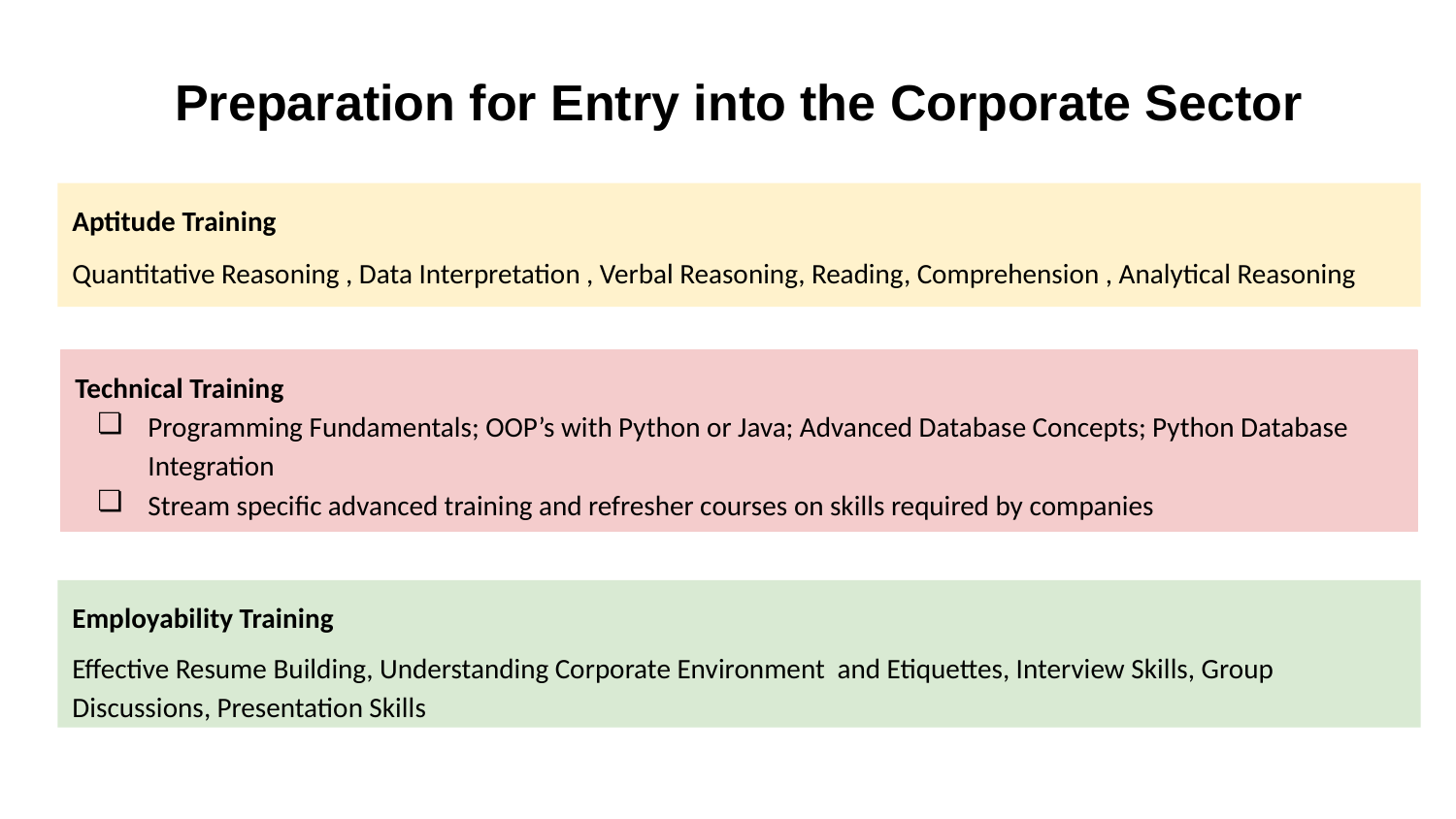

# Preparation for Entry into the Corporate Sector

Aptitude Training
Quantitative Reasoning , Data Interpretation , Verbal Reasoning, Reading, Comprehension , Analytical Reasoning
Technical Training
Programming Fundamentals; OOP’s with Python or Java; Advanced Database Concepts; Python Database Integration
Stream specific advanced training and refresher courses on skills required by companies
Employability Training
Effective Resume Building, Understanding Corporate Environment  and Etiquettes, Interview Skills, Group Discussions, Presentation Skills